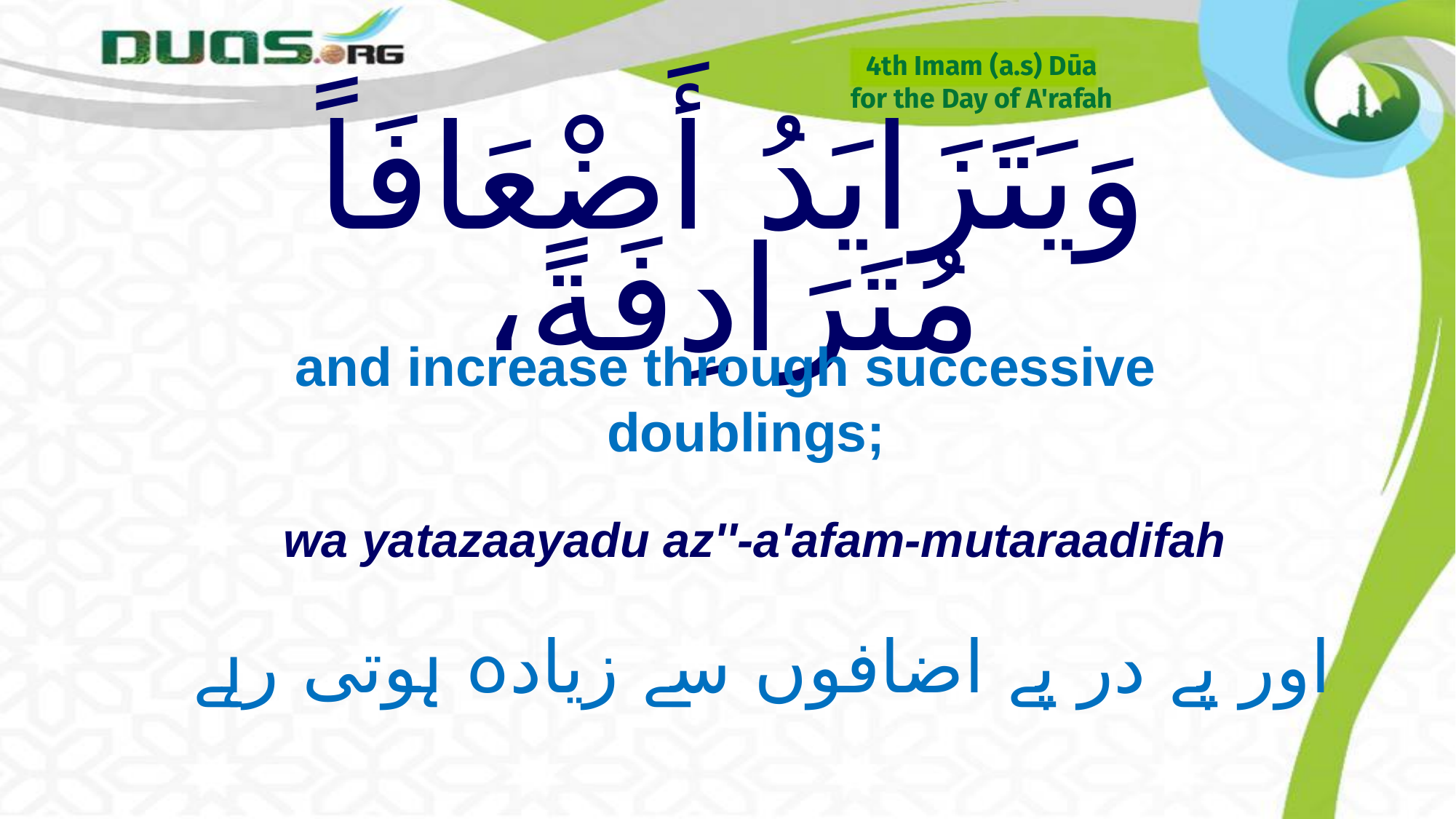

4th Imam (a.s) Dūa
for the Day of A'rafah
# وَيَتَزَايَدُ أَضْعَافَاً مُتَرَادِفَةً،
and increase through successive doublings;
wa yatazaayadu az''-a'afam-mutaraadifah
اور پے در پے اضافوں سے زیادہ ہوتی رہے